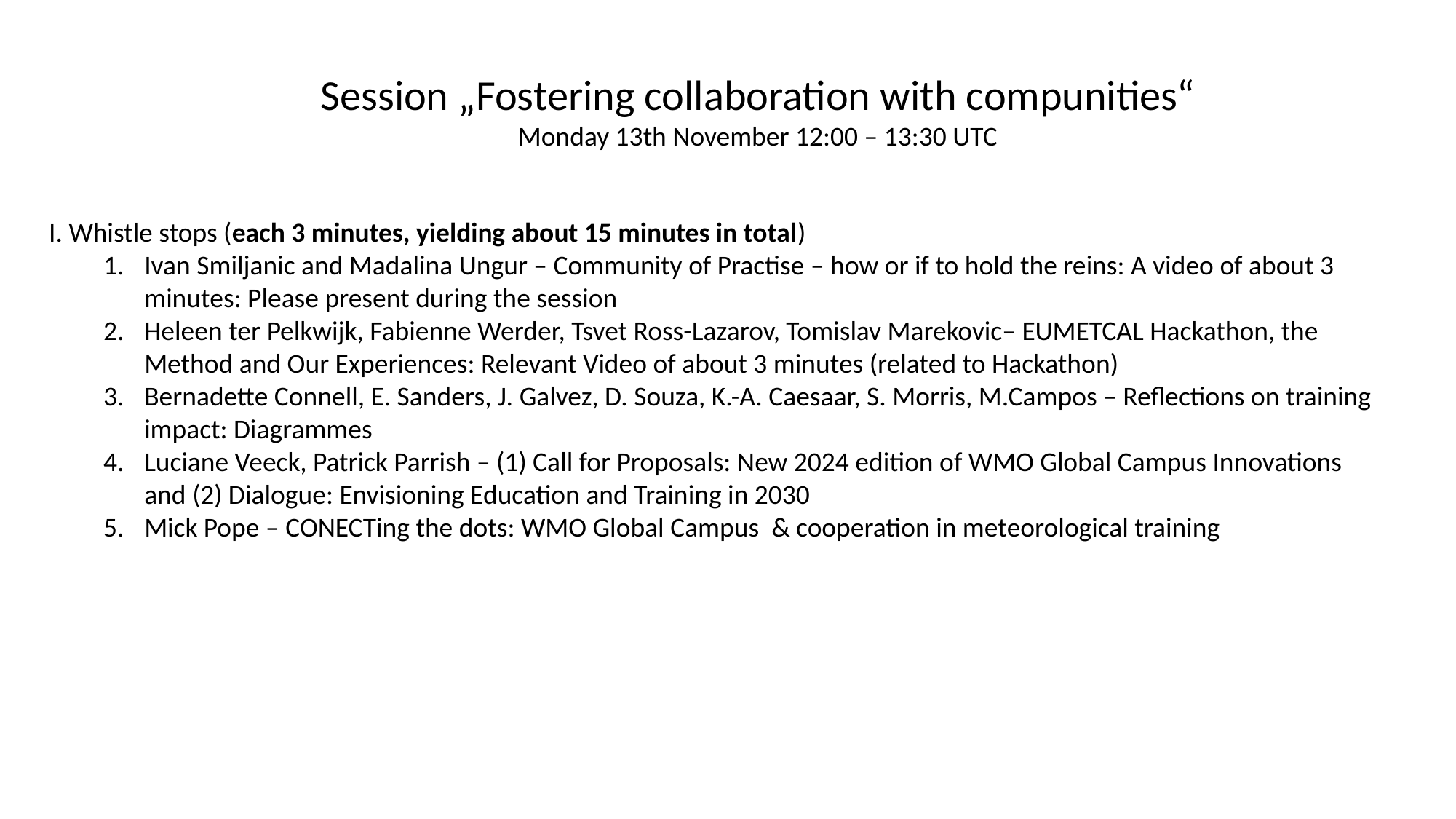

Session „Fostering collaboration with compunities“
Monday 13th November 12:00 – 13:30 UTC
I. Whistle stops (each 3 minutes, yielding about 15 minutes in total)
Ivan Smiljanic and Madalina Ungur – Community of Practise – how or if to hold the reins: A video of about 3 minutes: Please present during the session
Heleen ter Pelkwijk, Fabienne Werder, Tsvet Ross-Lazarov, Tomislav Marekovic– EUMETCAL Hackathon, the Method and Our Experiences: Relevant Video of about 3 minutes (related to Hackathon)
Bernadette Connell, E. Sanders, J. Galvez, D. Souza, K.-A. Caesaar, S. Morris, M.Campos – Reflections on training impact: Diagrammes
Luciane Veeck, Patrick Parrish – (1) Call for Proposals: New 2024 edition of WMO Global Campus Innovations and (2) Dialogue: Envisioning Education and Training in 2030
Mick Pope – CONECTing the dots: WMO Global Campus  & cooperation in meteorological training